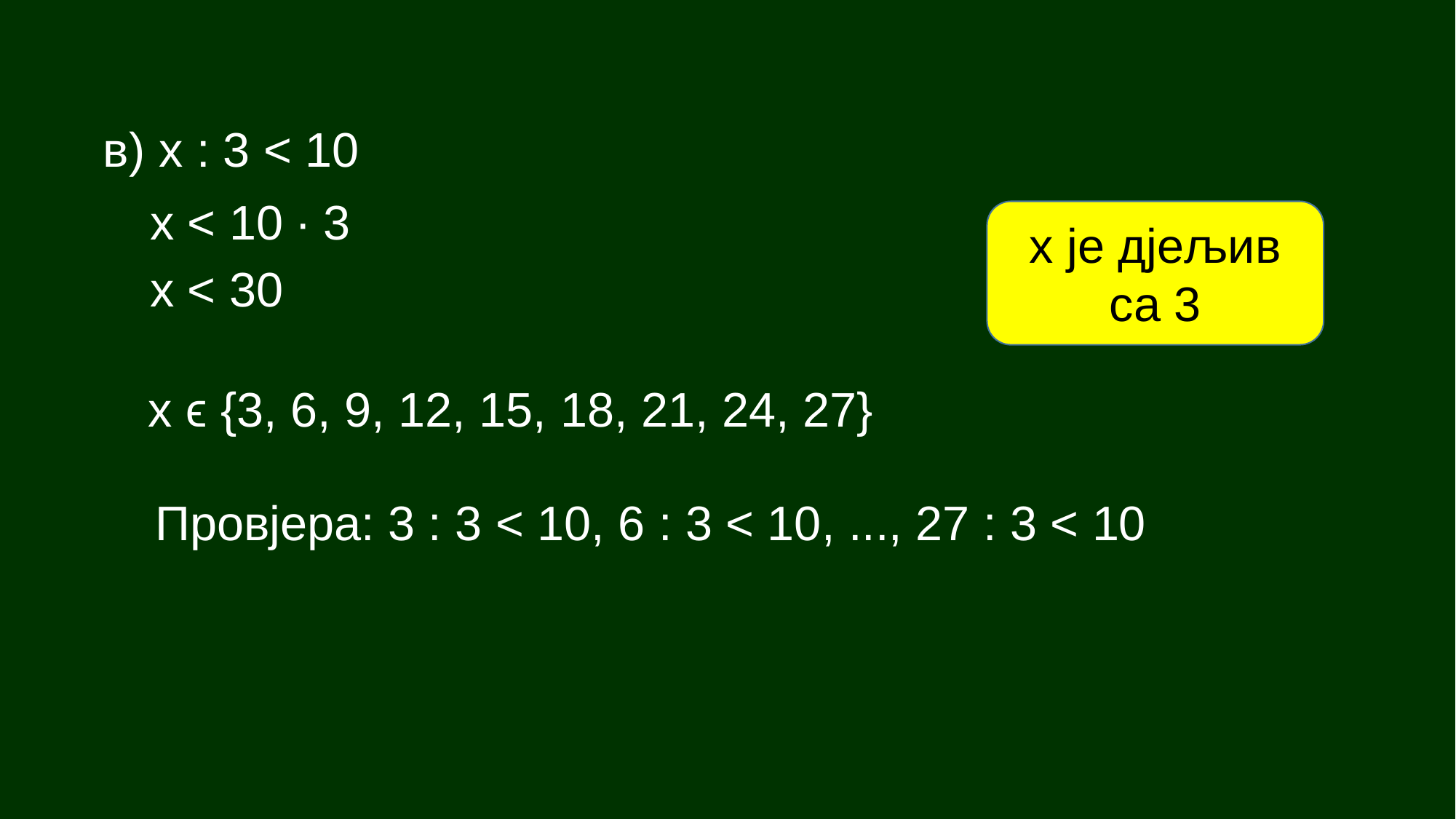

в) x : 3 < 10

x < 10 ∙ 3
x < 30
x je дјељив са 3
x ϵ {3, 6, 9, 12, 15, 18, 21, 24, 27}
Провјера: 3 : 3 < 10, 6 : 3 < 10, ..., 27 : 3 < 10